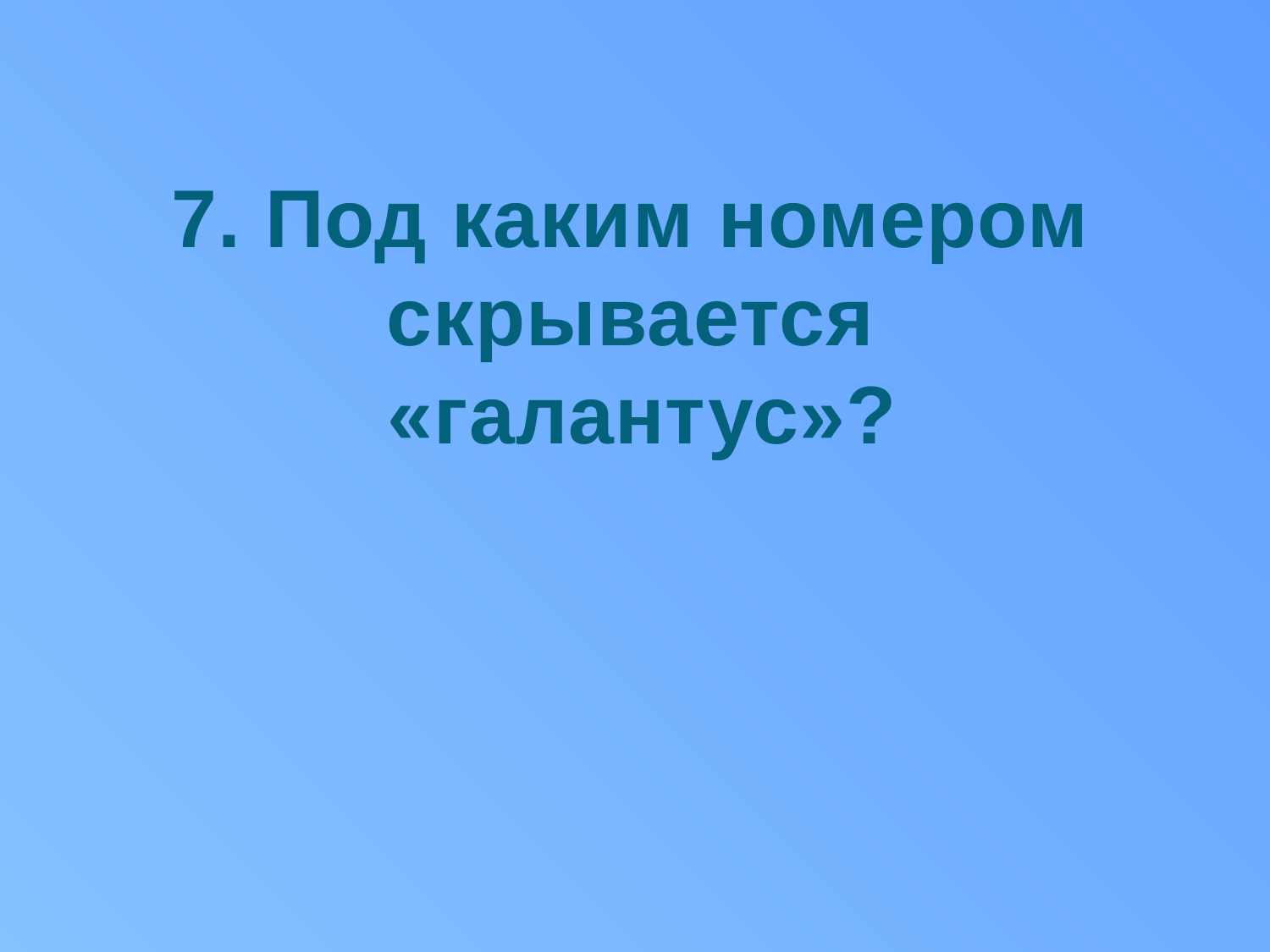

# 7. Под каким номером скрывается «галантус»?